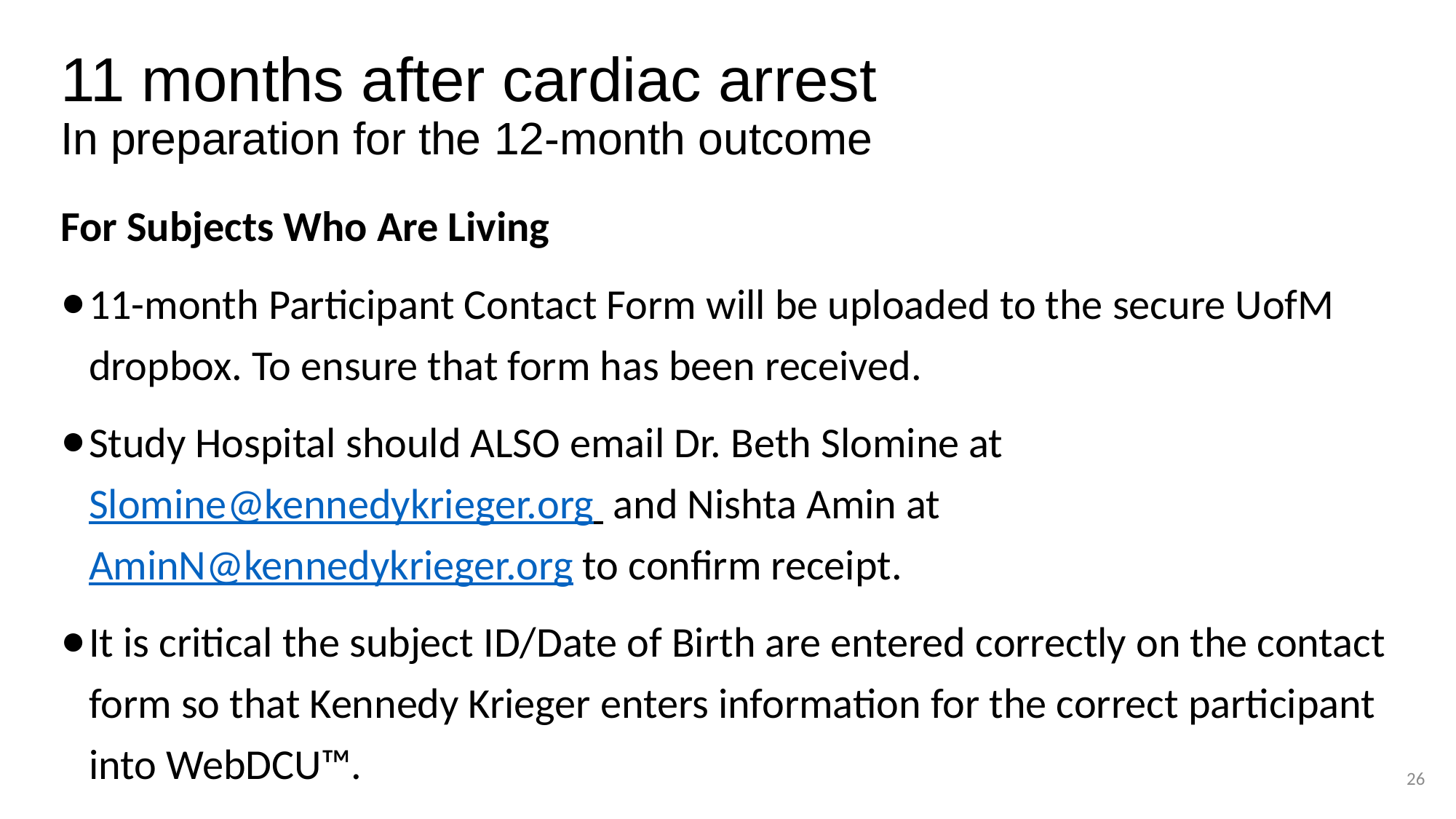

# 11 months after cardiac arrest
In preparation for the 12-month outcome
For Subjects Who Are Living
11-month Participant Contact Form will be uploaded to the secure UofM dropbox. To ensure that form has been received.
Study Hospital should ALSO email Dr. Beth Slomine at Slomine@kennedykrieger.org  and Nishta Amin at AminN@kennedykrieger.org to confirm receipt.
It is critical the subject ID/Date of Birth are entered correctly on the contact form so that Kennedy Krieger enters information for the correct participant into WebDCU™.

26